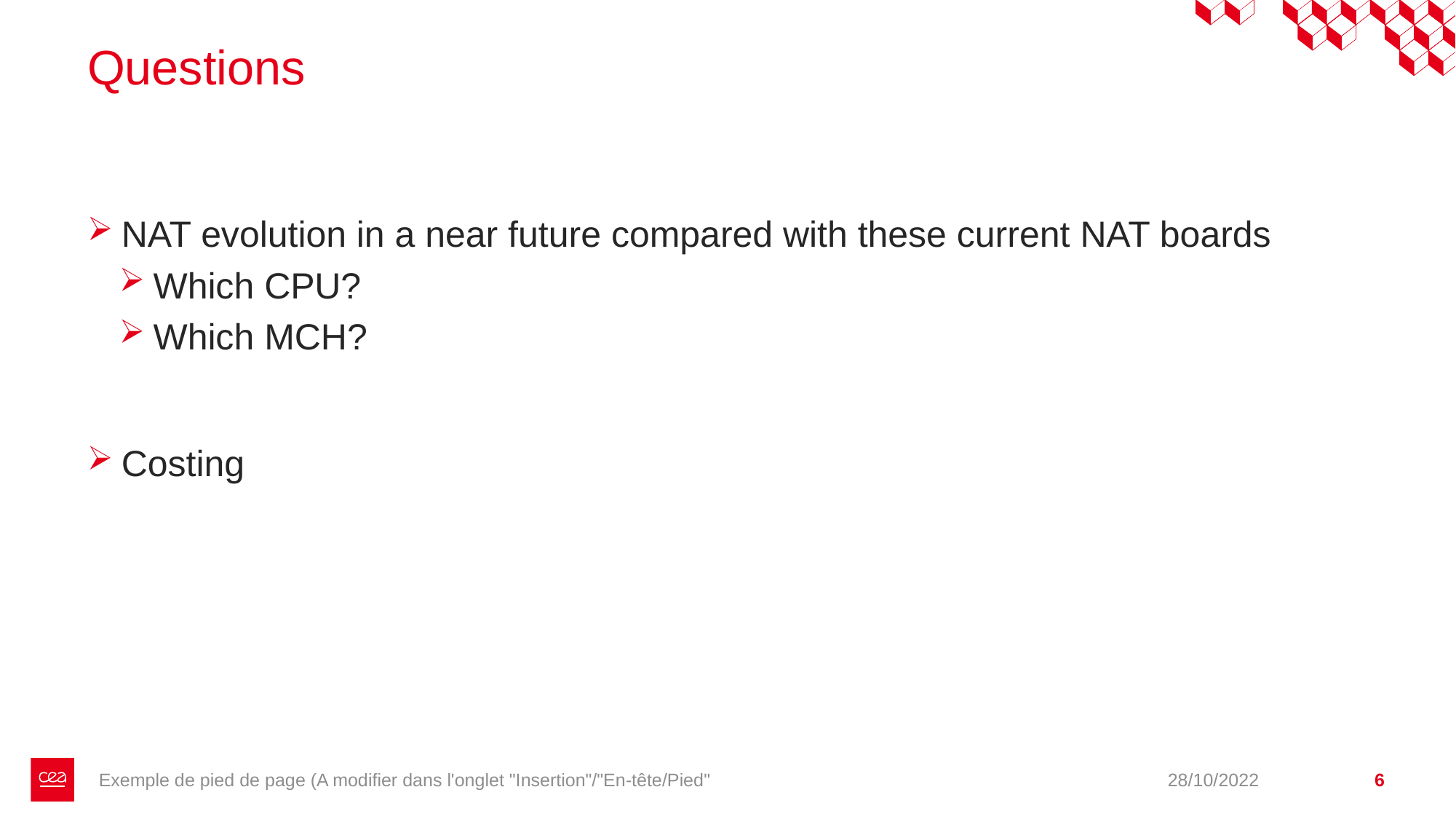

# Questions
NAT evolution in a near future compared with these current NAT boards
Which CPU?
Which MCH?

Costing
Exemple de pied de page (A modifier dans l'onglet "Insertion"/"En-tête/Pied"
28/10/2022
6